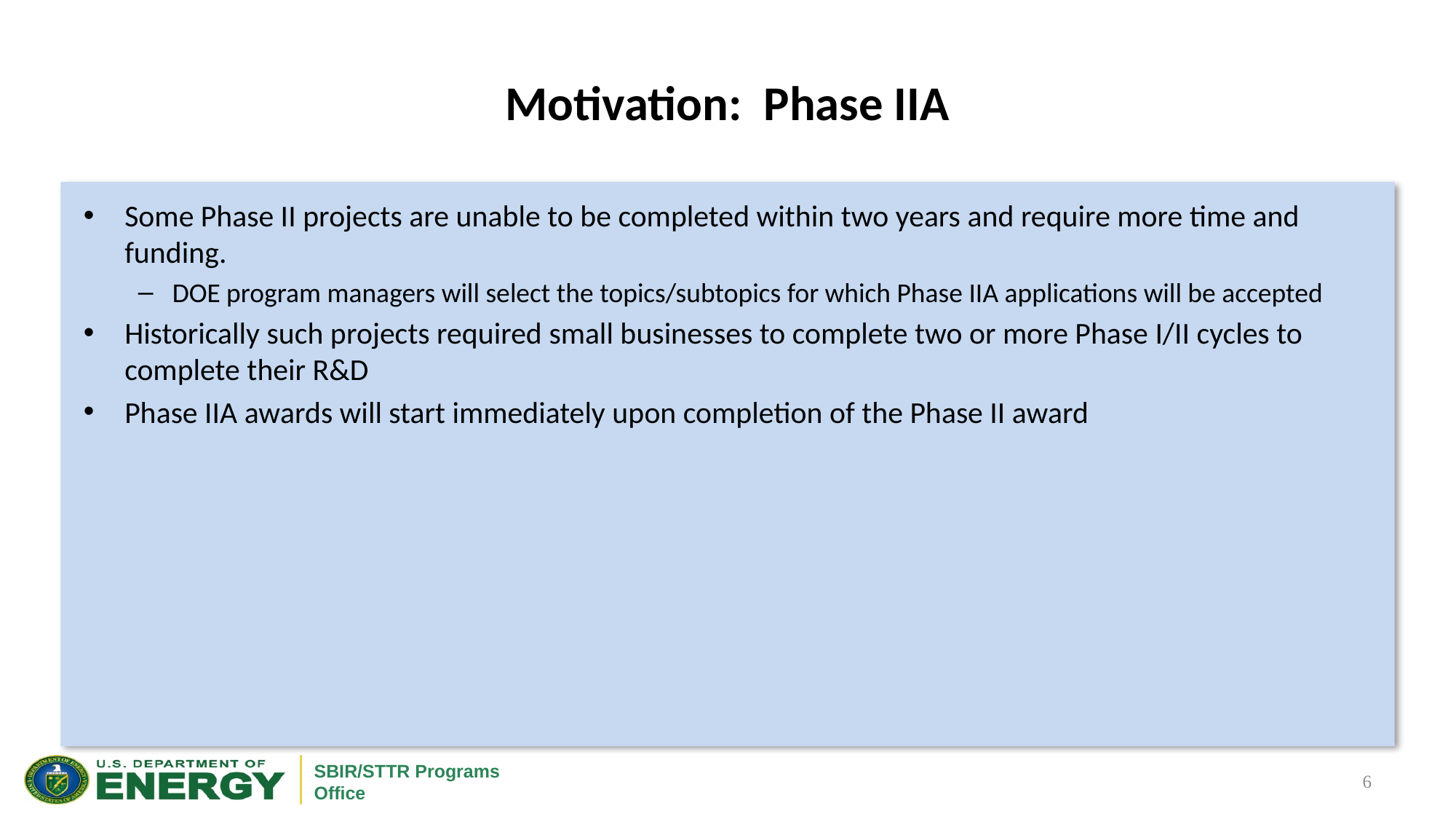

# Motivation:  Phase IIA
Some Phase II projects are unable to be completed within two years and require more time and funding.
DOE program managers will select the topics/subtopics for which Phase IIA applications will be accepted
Historically such projects required small businesses to complete two or more Phase I/II cycles to complete their R&D
Phase IIA awards will start immediately upon completion of the Phase II award

6